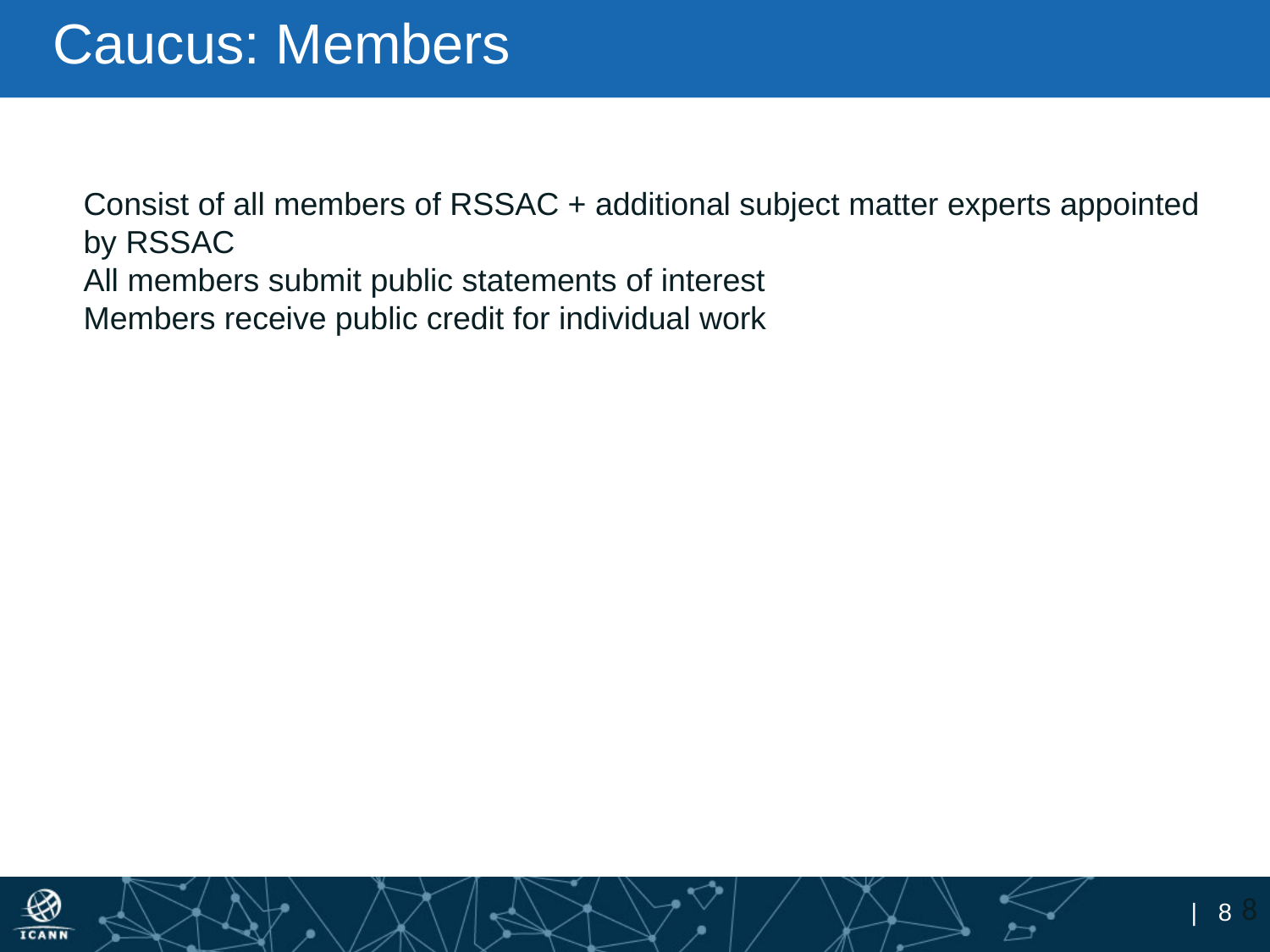

# Caucus: Members
Consist of all members of RSSAC + additional subject matter experts appointed by RSSAC
All members submit public statements of interest
Members receive public credit for individual work
8